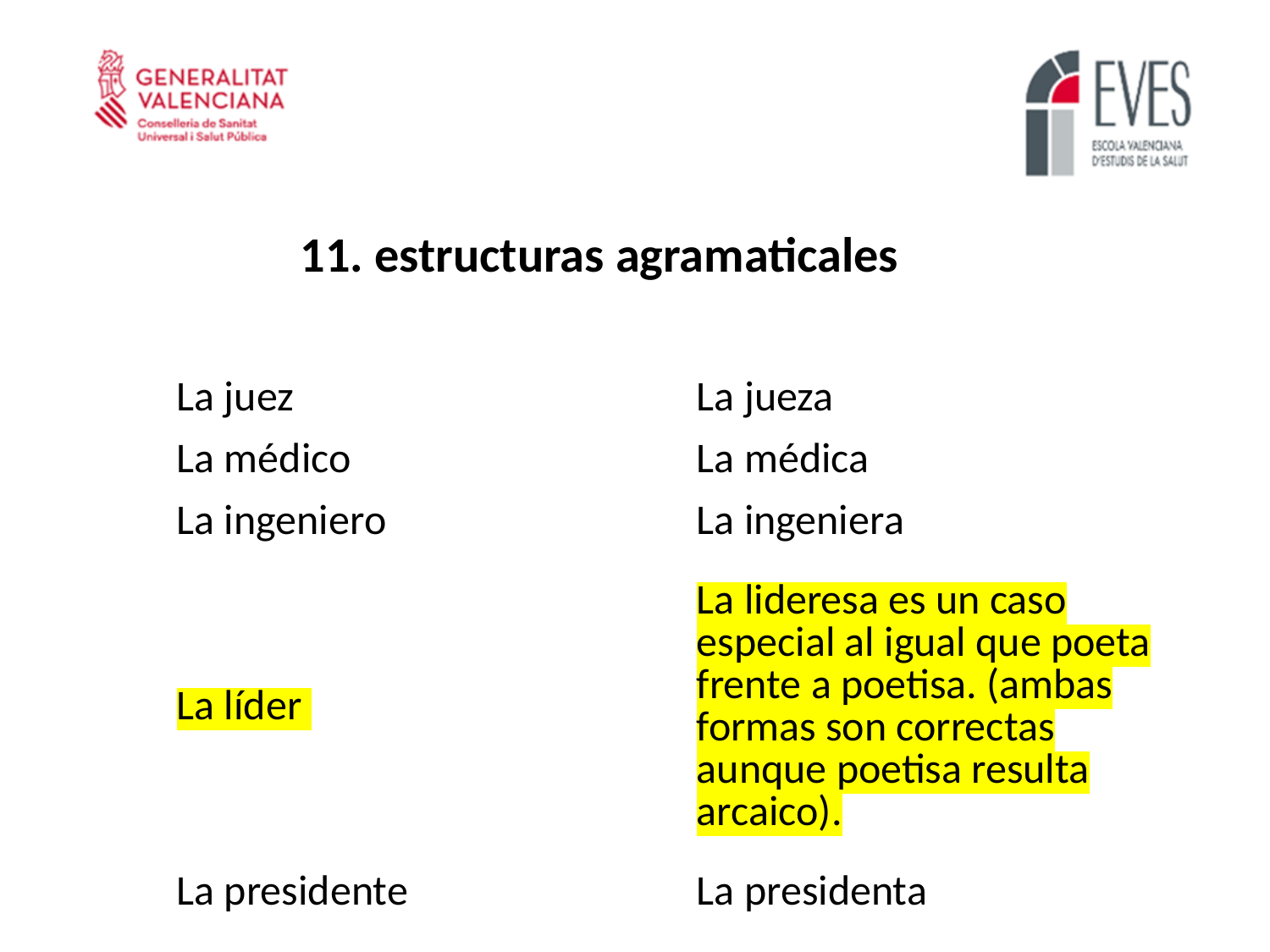

11. estructuras agramaticales
|  |  |
| --- | --- |
| La juez | La jueza |
| La médico | La médica |
| La ingeniero | La ingeniera |
| La líder | La lideresa es un caso especial al igual que poeta frente a poetisa. (ambas formas son correctas aunque poetisa resulta arcaico). |
| La presidente | La presidenta |